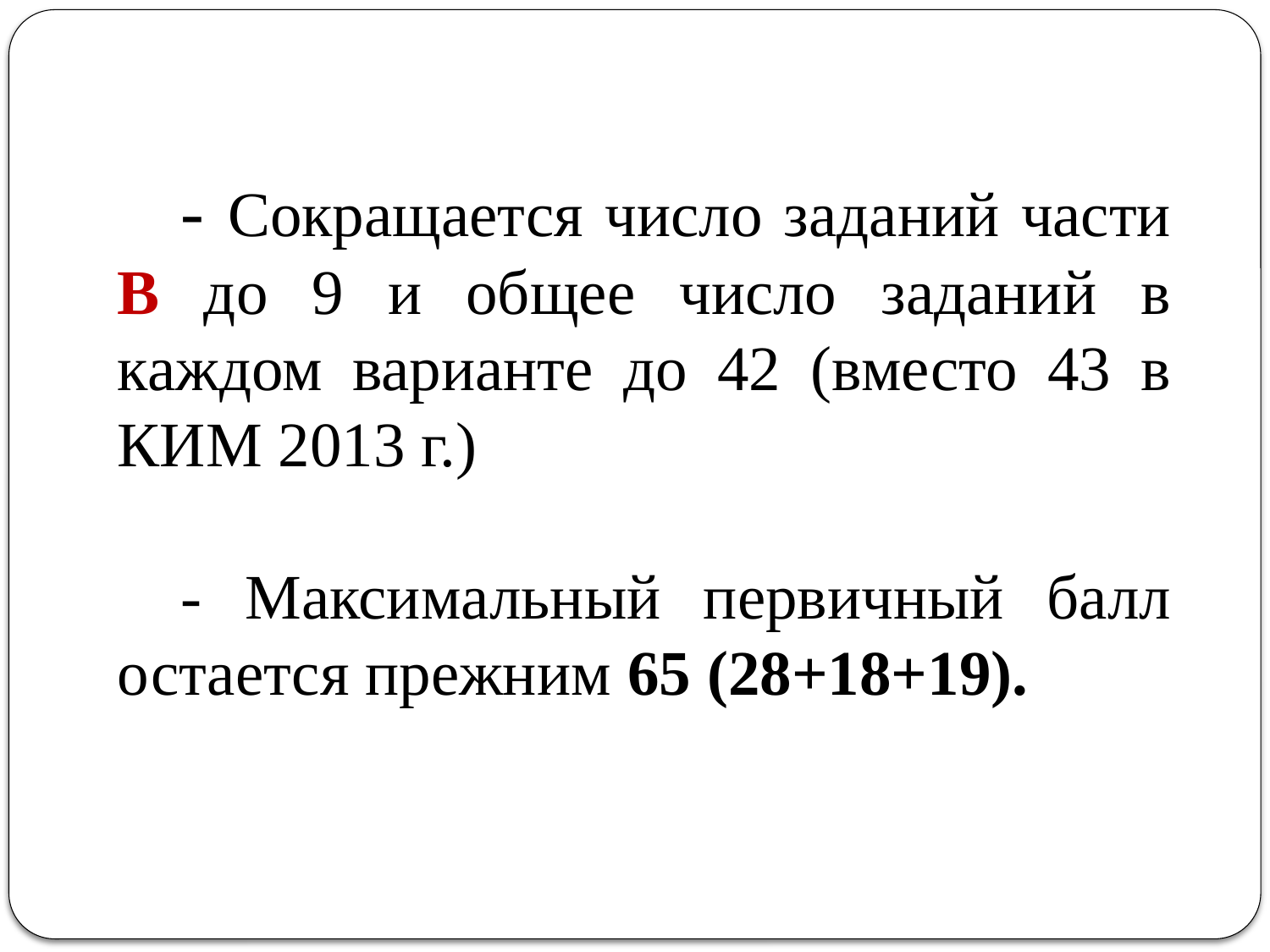

- Сокращается число заданий части В до 9 и общее число заданий в каждом варианте до 42 (вместо 43 в КИМ 2013 г.)

- Максимальный первичный балл остается прежним 65 (28+18+19).